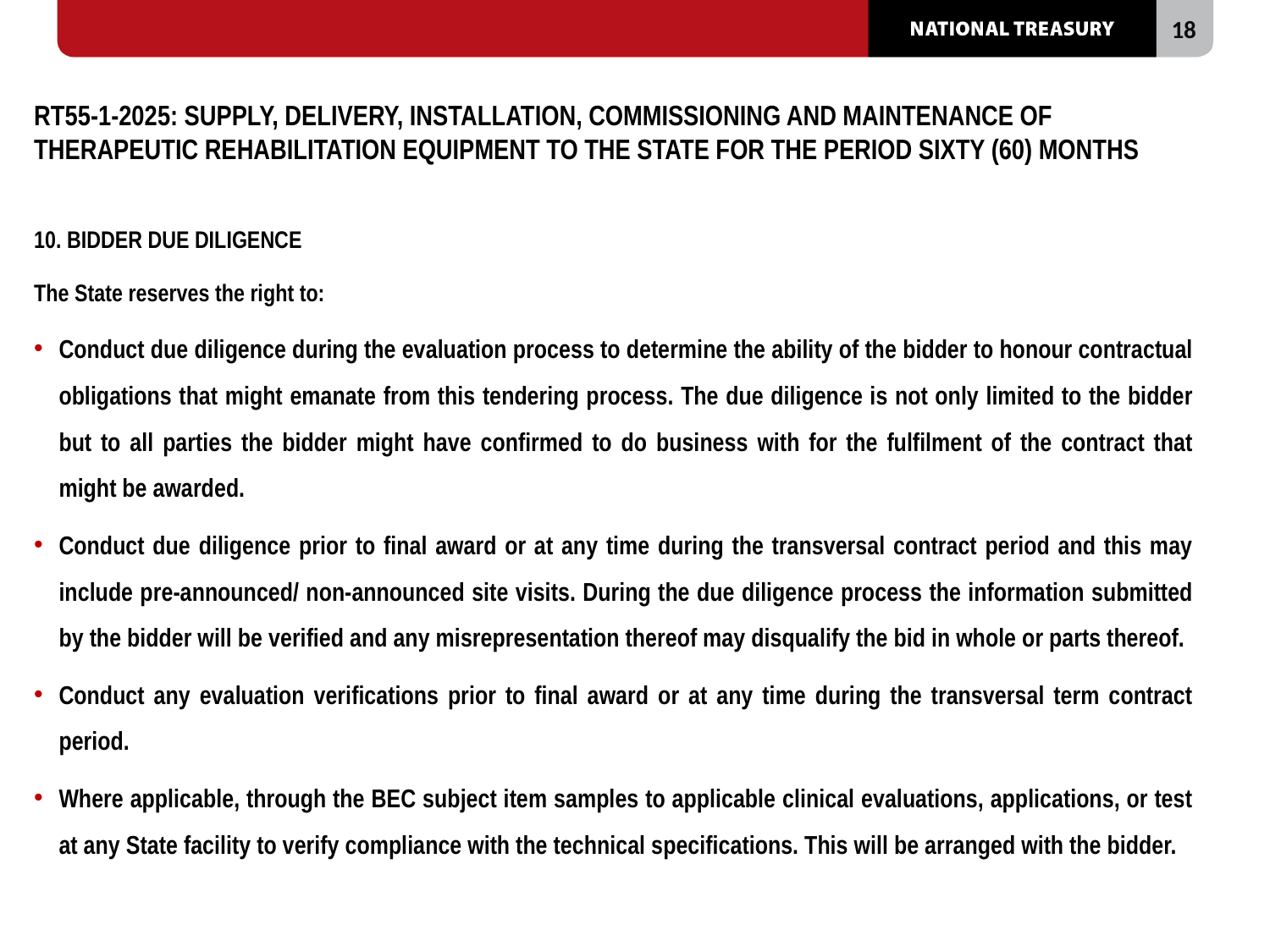

# RT55-1-2025: SUPPLY, DELIVERY, INSTALLATION, COMMISSIONING AND MAINTENANCE OF THERAPEUTIC REHABILITATION EQUIPMENT TO THE STATE FOR THE PERIOD SIXTY (60) MONTHS
10. BIDDER DUE DILIGENCE
The State reserves the right to:
Conduct due diligence during the evaluation process to determine the ability of the bidder to honour contractual obligations that might emanate from this tendering process. The due diligence is not only limited to the bidder but to all parties the bidder might have confirmed to do business with for the fulfilment of the contract that might be awarded.
Conduct due diligence prior to final award or at any time during the transversal contract period and this may include pre-announced/ non-announced site visits. During the due diligence process the information submitted by the bidder will be verified and any misrepresentation thereof may disqualify the bid in whole or parts thereof.
Conduct any evaluation verifications prior to final award or at any time during the transversal term contract period.
Where applicable, through the BEC subject item samples to applicable clinical evaluations, applications, or test at any State facility to verify compliance with the technical specifications. This will be arranged with the bidder.